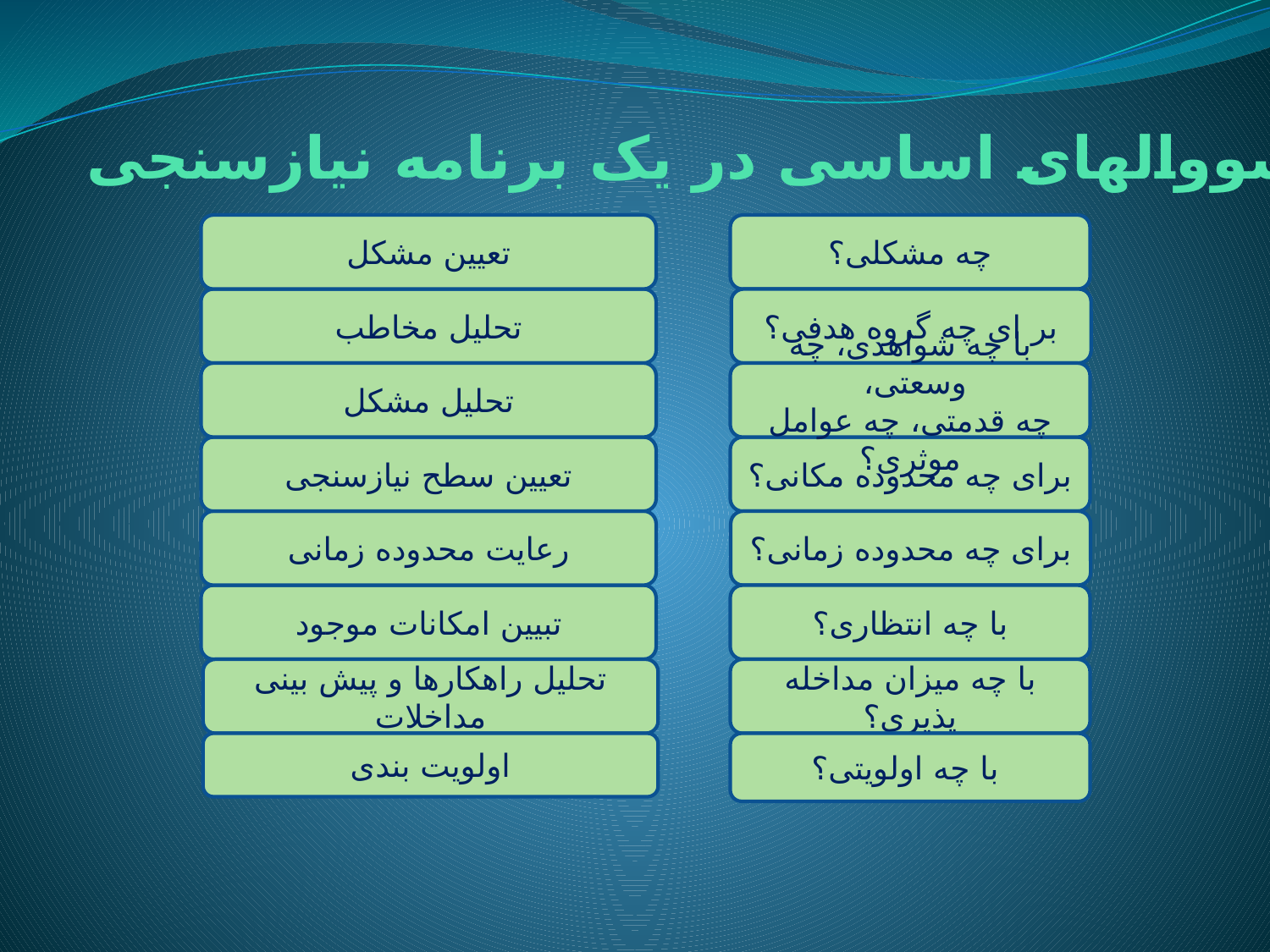

# سووالهای اساسی در یک برنامه نیازسنجی

تعیین مشکل
چه مشکلی؟
تحلیل مخاطب
بر ای چه گروه هدفی؟
تحلیل مشکل
با چه شواهدی، چه وسعتی،
چه قدمتی، چه عوامل موثری؟
تعیین سطح نیازسنجی
برای چه محدوده مکانی؟
رعایت محدوده زمانی
برای چه محدوده زمانی؟
تبیین امکانات موجود
با چه انتظاری؟
تحلیل راهکارها و پیش بینی مداخلات
با چه میزان مداخله پذیری؟
اولویت بندی
 با چه اولویتی؟